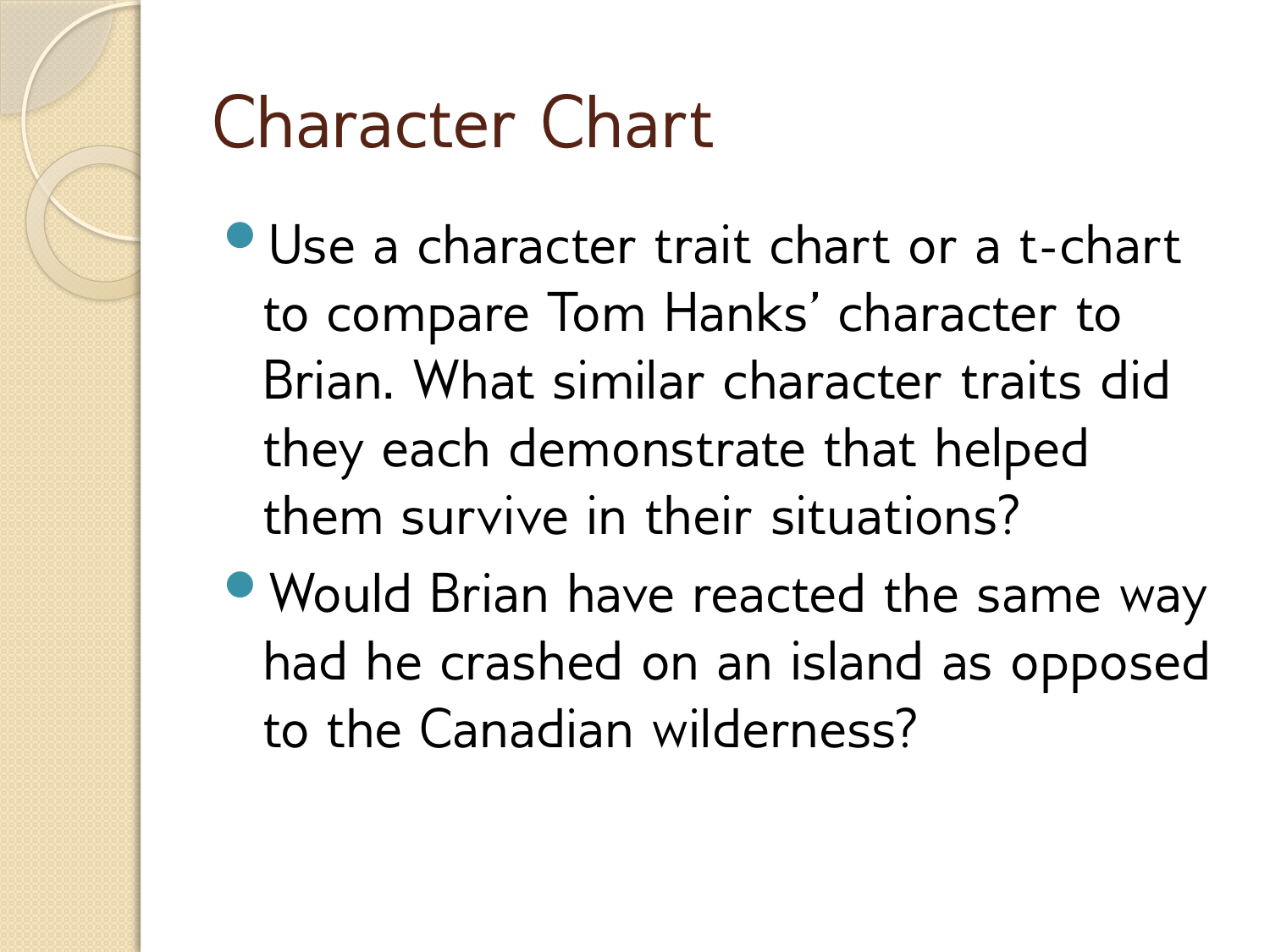

# Character Chart
Use a character trait chart or a t-chart to compare Tom Hanks’ character to Brian. What similar character traits did they each demonstrate that helped them survive in their situations?
Would Brian have reacted the same way had he crashed on an island as opposed to the Canadian wilderness?